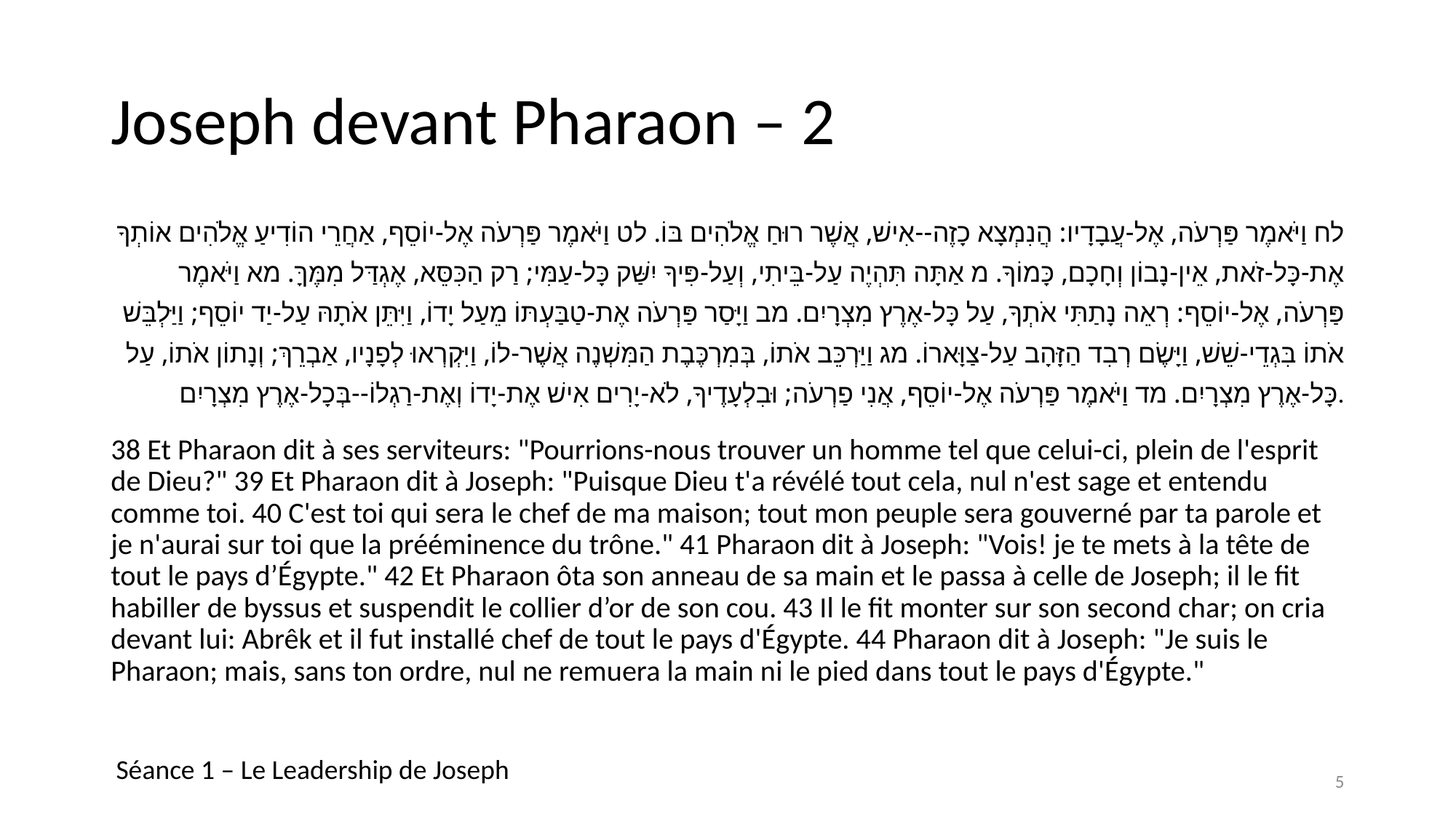

# Joseph devant Pharaon – 2
לח וַיֹּאמֶר פַּרְעֹה, אֶל-עֲבָדָיו: הֲנִמְצָא כָזֶה--אִישׁ, אֲשֶׁר רוּחַ אֱלֹהִים בּוֹ. לט וַיֹּאמֶר פַּרְעֹה אֶל-יוֹסֵף, אַחֲרֵי הוֹדִיעַ אֱלֹהִים אוֹתְךָ אֶת-כָּל-זֹאת, אֵין-נָבוֹן וְחָכָם, כָּמוֹךָ. מ אַתָּה תִּהְיֶה עַל-בֵּיתִי, וְעַל-פִּיךָ יִשַּׁק כָּל-עַמִּי; רַק הַכִּסֵּא, אֶגְדַּל מִמֶּךָּ. מא וַיֹּאמֶר פַּרְעֹה, אֶל-יוֹסֵף: רְאֵה נָתַתִּי אֹתְךָ, עַל כָּל-אֶרֶץ מִצְרָיִם. מב וַיָּסַר פַּרְעֹה אֶת-טַבַּעְתּוֹ מֵעַל יָדוֹ, וַיִּתֵּן אֹתָהּ עַל-יַד יוֹסֵף; וַיַּלְבֵּשׁ אֹתוֹ בִּגְדֵי-שֵׁשׁ, וַיָּשֶׂם רְבִד הַזָּהָב עַל-צַוָּארוֹ. מג וַיַּרְכֵּב אֹתוֹ, בְּמִרְכֶּבֶת הַמִּשְׁנֶה אֲשֶׁר-לוֹ, וַיִּקְרְאוּ לְפָנָיו, אַבְרֵךְ; וְנָתוֹן אֹתוֹ, עַל כָּל-אֶרֶץ מִצְרָיִם. מד וַיֹּאמֶר פַּרְעֹה אֶל-יוֹסֵף, אֲנִי פַרְעֹה; וּבִלְעָדֶיךָ, לֹא-יָרִים אִישׁ אֶת-יָדוֹ וְאֶת-רַגְלוֹ--בְּכָל-אֶרֶץ מִצְרָיִם.
38 Et Pharaon dit à ses serviteurs: "Pourrions-nous trouver un homme tel que celui-ci, plein de l'esprit de Dieu?" 39 Et Pharaon dit à Joseph: "Puisque Dieu t'a révélé tout cela, nul n'est sage et entendu comme toi. 40 C'est toi qui sera le chef de ma maison; tout mon peuple sera gouverné par ta parole et je n'aurai sur toi que la prééminence du trône." 41 Pharaon dit à Joseph: "Vois! je te mets à la tête de tout le pays d’Égypte." 42 Et Pharaon ôta son anneau de sa main et le passa à celle de Joseph; il le fit habiller de byssus et suspendit le collier d’or de son cou. 43 Il le fit monter sur son second char; on cria devant lui: Abrêk et il fut installé chef de tout le pays d'Égypte. 44 Pharaon dit à Joseph: "Je suis le Pharaon; mais, sans ton ordre, nul ne remuera la main ni le pied dans tout le pays d'Égypte."
Séance 1 – Le Leadership de Joseph
5